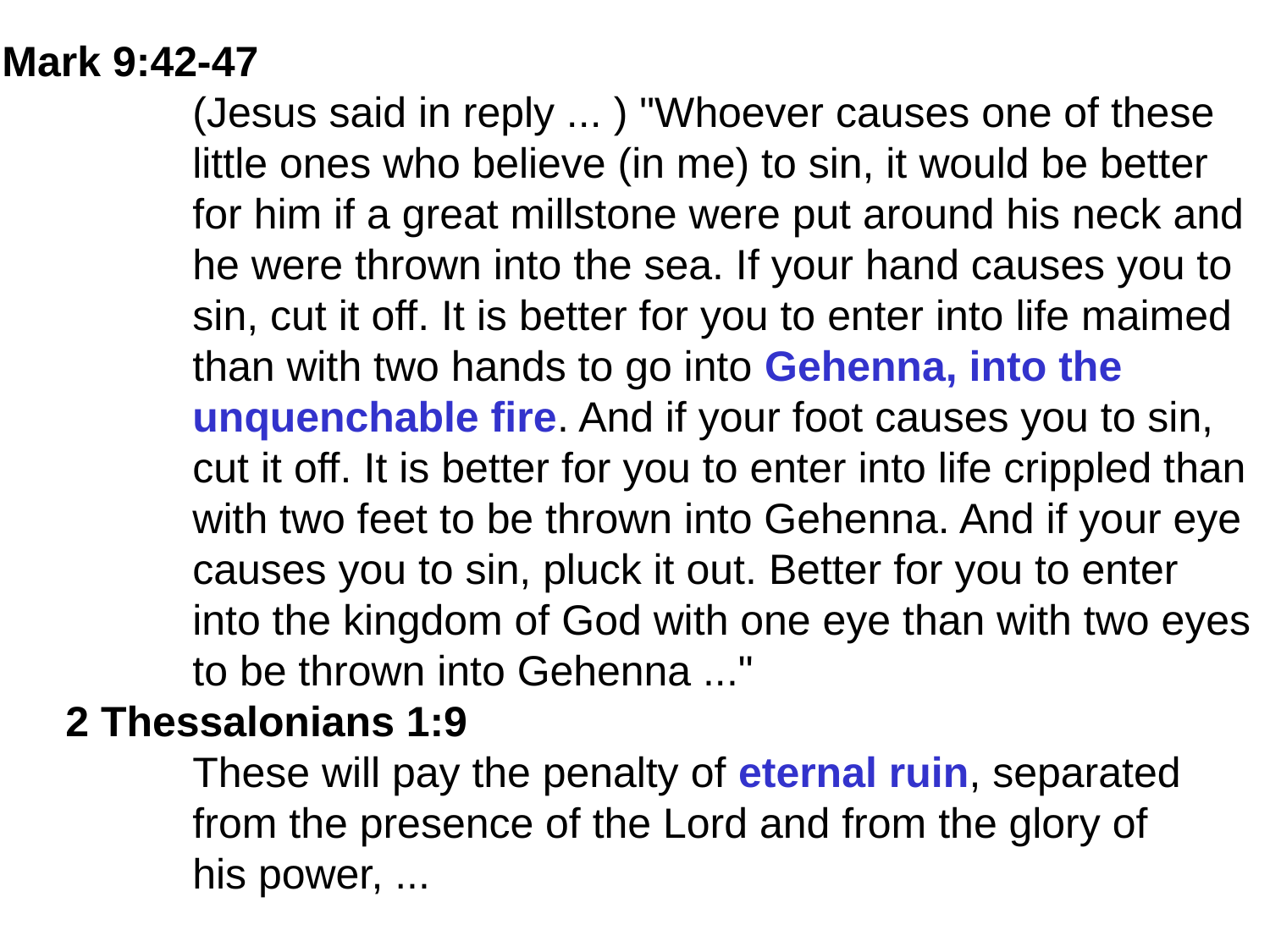

Mark 9:42-47
	(Jesus said in reply ... ) "Whoever causes one of these
	little ones who believe (in me) to sin, it would be better
	for him if a great millstone were put around his neck and
	he were thrown into the sea. If your hand causes you to
	sin, cut it off. It is better for you to enter into life maimed
	than with two hands to go into Gehenna, into the
	unquenchable fire. And if your foot causes you to sin,
	cut it off. It is better for you to enter into life crippled than
	with two feet to be thrown into Gehenna. And if your eye
	causes you to sin, pluck it out. Better for you to enter
	into the kingdom of God with one eye than with two eyes
	to be thrown into Gehenna ..."
2 Thessalonians 1:9
	These will pay the penalty of eternal ruin, separated
	from the presence of the Lord and from the glory of
	his power, ...